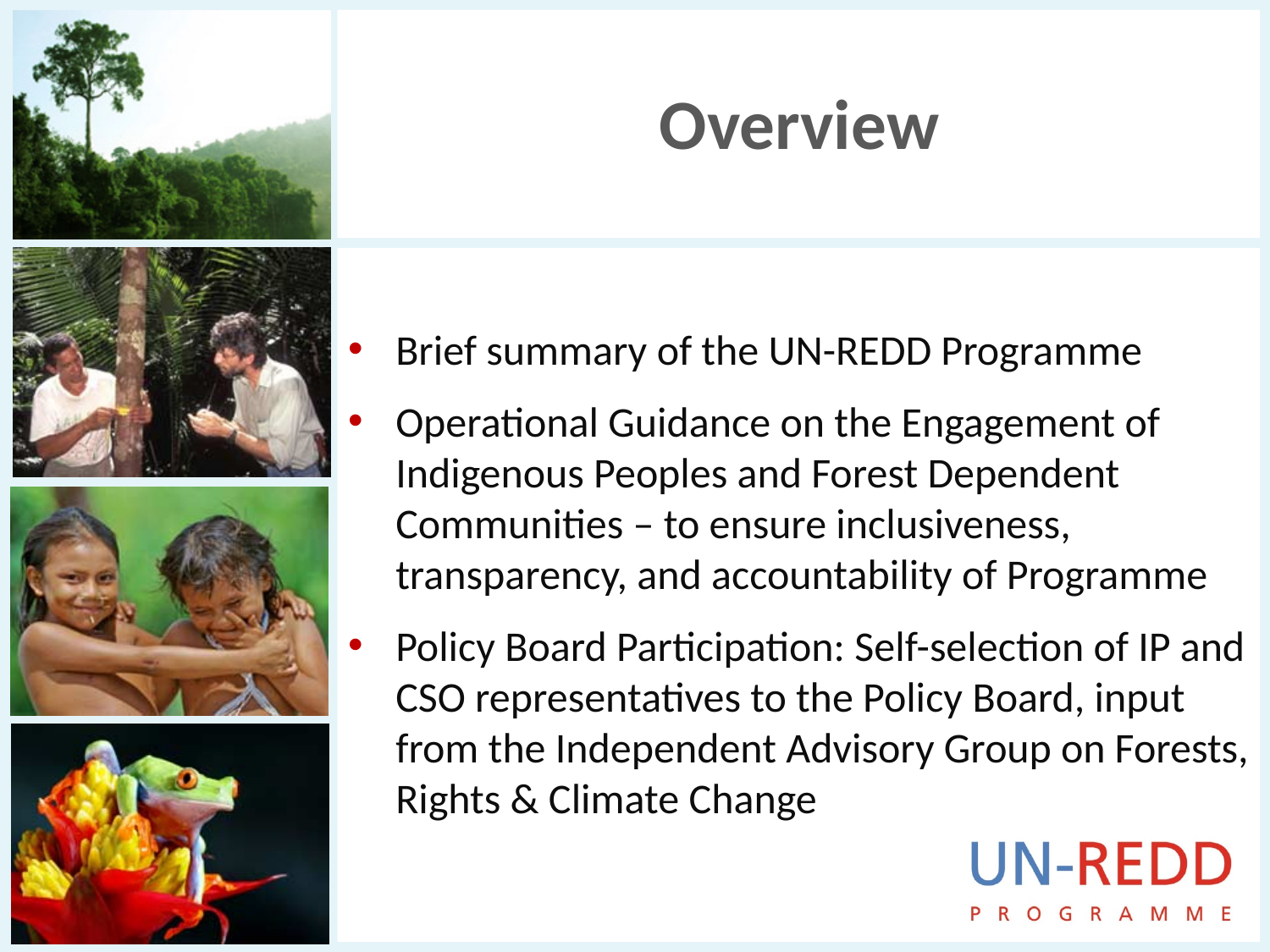

# Overview

Brief summary of the UN-REDD Programme
Operational Guidance on the Engagement of Indigenous Peoples and Forest Dependent Communities – to ensure inclusiveness, transparency, and accountability of Programme
Policy Board Participation: Self-selection of IP and CSO representatives to the Policy Board, input from the Independent Advisory Group on Forests, Rights & Climate Change